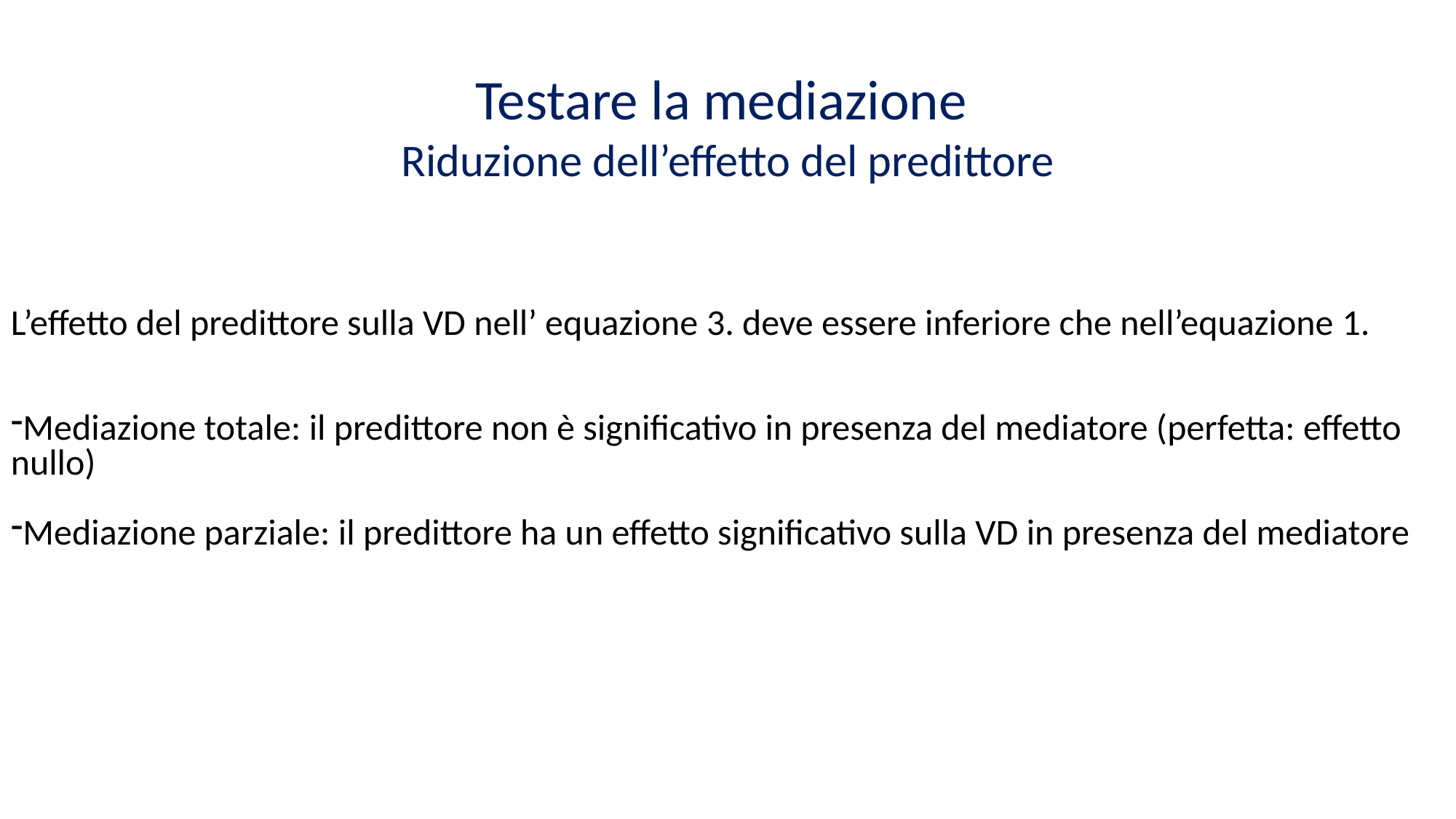

Testare la mediazione
Riduzione dell’effetto del predittore
L’effetto del predittore sulla VD nell’ equazione 3. deve essere inferiore che nell’equazione 1.

Mediazione totale: il predittore non è significativo in presenza del mediatore (perfetta: effetto nullo)

Mediazione parziale: il predittore ha un effetto significativo sulla VD in presenza del mediatore